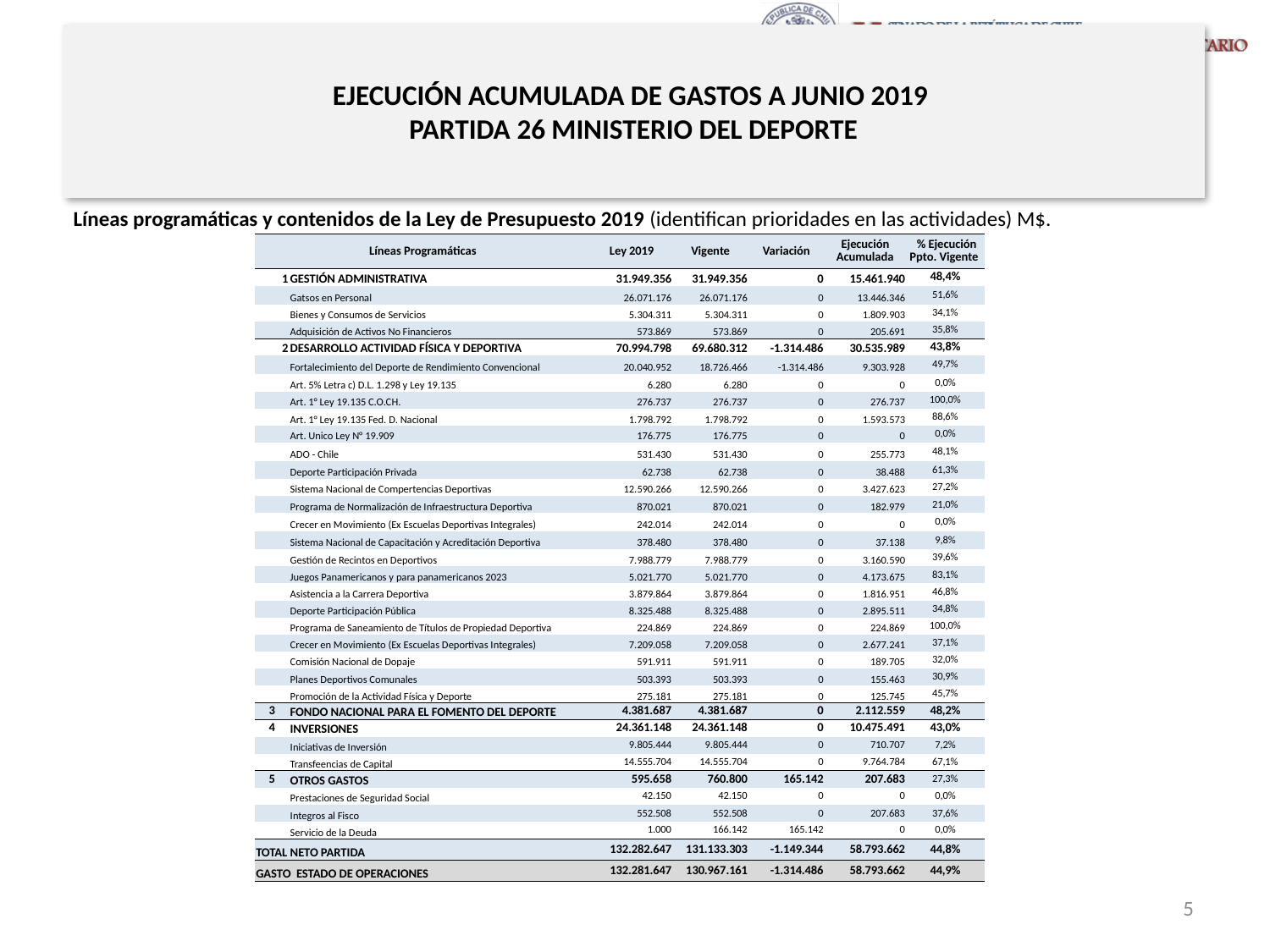

# EJECUCIÓN ACUMULADA DE GASTOS A JUNIO 2019 PARTIDA 26 MINISTERIO DEL DEPORTE
Principales Hallazgos
Líneas programáticas y contenidos de la Ley de Presupuesto 2019 (identifican prioridades en las actividades) M$.
| Líneas Programáticas |  | Ley 2019 | Vigente | Variación | Ejecución Acumulada | % Ejecución Ppto. Vigente |
| --- | --- | --- | --- | --- | --- | --- |
| 1 | GESTIÓN ADMINISTRATIVA | 31.949.356 | 31.949.356 | 0 | 15.461.940 | 48,4% |
|  | Gatsos en Personal | 26.071.176 | 26.071.176 | 0 | 13.446.346 | 51,6% |
|  | Bienes y Consumos de Servicios | 5.304.311 | 5.304.311 | 0 | 1.809.903 | 34,1% |
|  | Adquisición de Activos No Financieros | 573.869 | 573.869 | 0 | 205.691 | 35,8% |
| 2 | DESARROLLO ACTIVIDAD FÍSICA Y DEPORTIVA | 70.994.798 | 69.680.312 | -1.314.486 | 30.535.989 | 43,8% |
|  | Fortalecimiento del Deporte de Rendimiento Convencional | 20.040.952 | 18.726.466 | -1.314.486 | 9.303.928 | 49,7% |
|  | Art. 5% Letra c) D.L. 1.298 y Ley 19.135 | 6.280 | 6.280 | 0 | 0 | 0,0% |
|  | Art. 1° Ley 19.135 C.O.CH. | 276.737 | 276.737 | 0 | 276.737 | 100,0% |
|  | Art. 1° Ley 19.135 Fed. D. Nacional | 1.798.792 | 1.798.792 | 0 | 1.593.573 | 88,6% |
|  | Art. Unico Ley N° 19.909 | 176.775 | 176.775 | 0 | 0 | 0,0% |
|  | ADO - Chile | 531.430 | 531.430 | 0 | 255.773 | 48,1% |
|  | Deporte Participación Privada | 62.738 | 62.738 | 0 | 38.488 | 61,3% |
|  | Sistema Nacional de Compertencias Deportivas | 12.590.266 | 12.590.266 | 0 | 3.427.623 | 27,2% |
|  | Programa de Normalización de Infraestructura Deportiva | 870.021 | 870.021 | 0 | 182.979 | 21,0% |
|  | Crecer en Movimiento (Ex Escuelas Deportivas Integrales) | 242.014 | 242.014 | 0 | 0 | 0,0% |
|  | Sistema Nacional de Capacitación y Acreditación Deportiva | 378.480 | 378.480 | 0 | 37.138 | 9,8% |
|  | Gestión de Recintos en Deportivos | 7.988.779 | 7.988.779 | 0 | 3.160.590 | 39,6% |
|  | Juegos Panamericanos y para panamericanos 2023 | 5.021.770 | 5.021.770 | 0 | 4.173.675 | 83,1% |
|  | Asistencia a la Carrera Deportiva | 3.879.864 | 3.879.864 | 0 | 1.816.951 | 46,8% |
|  | Deporte Participación Pública | 8.325.488 | 8.325.488 | 0 | 2.895.511 | 34,8% |
|  | Programa de Saneamiento de Títulos de Propiedad Deportiva | 224.869 | 224.869 | 0 | 224.869 | 100,0% |
|  | Crecer en Movimiento (Ex Escuelas Deportivas Integrales) | 7.209.058 | 7.209.058 | 0 | 2.677.241 | 37,1% |
|  | Comisión Nacional de Dopaje | 591.911 | 591.911 | 0 | 189.705 | 32,0% |
|  | Planes Deportivos Comunales | 503.393 | 503.393 | 0 | 155.463 | 30,9% |
|  | Promoción de la Actividad Física y Deporte | 275.181 | 275.181 | 0 | 125.745 | 45,7% |
| 3 | FONDO NACIONAL PARA EL FOMENTO DEL DEPORTE | 4.381.687 | 4.381.687 | 0 | 2.112.559 | 48,2% |
| 4 | INVERSIONES | 24.361.148 | 24.361.148 | 0 | 10.475.491 | 43,0% |
|  | Iniciativas de Inversión | 9.805.444 | 9.805.444 | 0 | 710.707 | 7,2% |
|  | Transfeencias de Capital | 14.555.704 | 14.555.704 | 0 | 9.764.784 | 67,1% |
| 5 | OTROS GASTOS | 595.658 | 760.800 | 165.142 | 207.683 | 27,3% |
|  | Prestaciones de Seguridad Social | 42.150 | 42.150 | 0 | 0 | 0,0% |
|  | Integros al Fisco | 552.508 | 552.508 | 0 | 207.683 | 37,6% |
|  | Servicio de la Deuda | 1.000 | 166.142 | 165.142 | 0 | 0,0% |
| TOTAL NETO PARTIDA |  | 132.282.647 | 131.133.303 | -1.149.344 | 58.793.662 | 44,8% |
| GASTO ESTADO DE OPERACIONES |  | 132.281.647 | 130.967.161 | -1.314.486 | 58.793.662 | 44,9% |
5